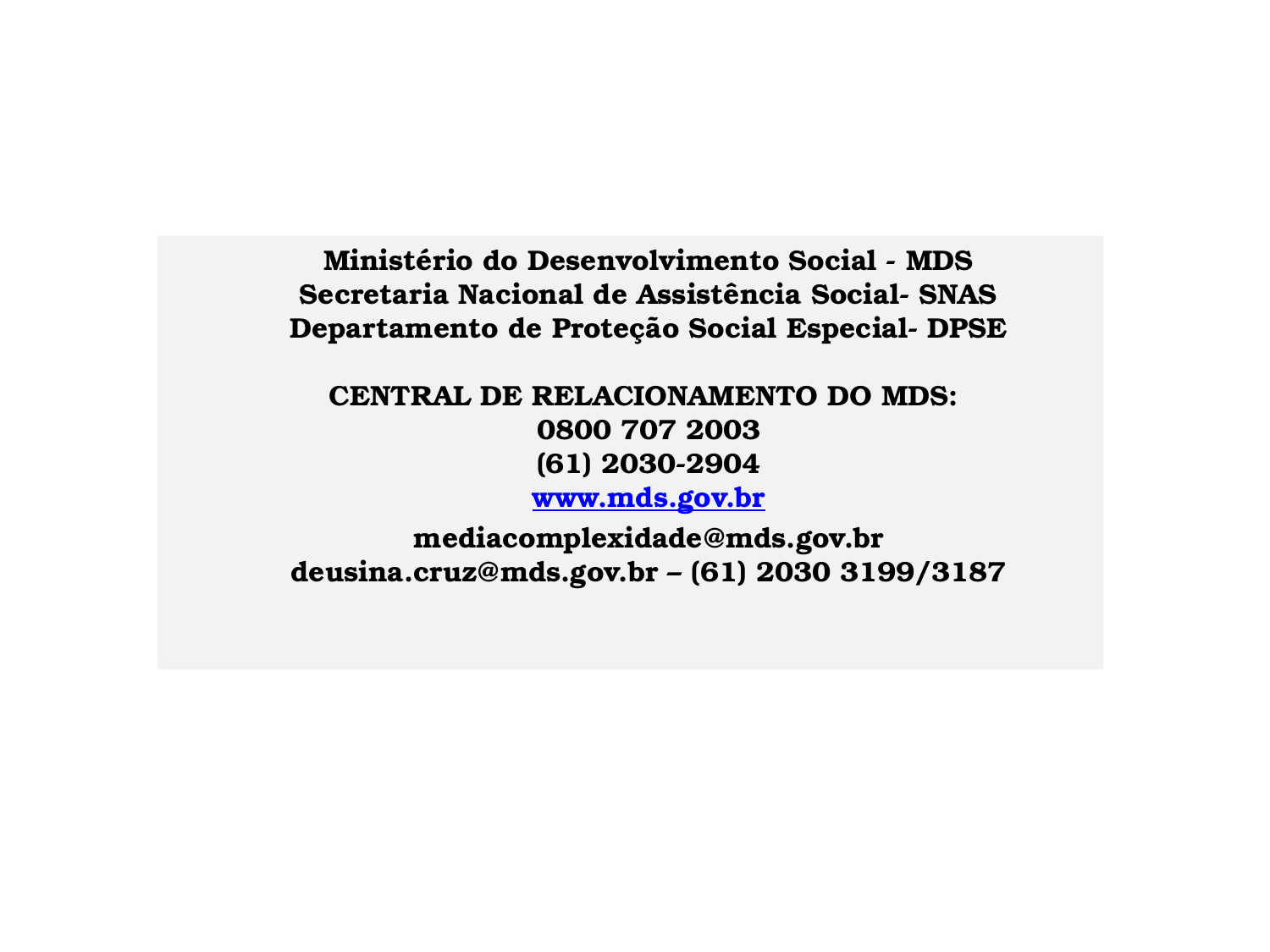

Ministério do Desenvolvimento Social - MDS
Secretaria Nacional de Assistência Social- SNAS
Departamento de Proteção Social Especial- DPSE

CENTRAL DE RELACIONAMENTO DO MDS:
0800 707 2003
(61) 2030-2904
www.mds.gov.br
mediacomplexidade@mds.gov.br
deusina.cruz@mds.gov.br – (61) 2030 3199/3187